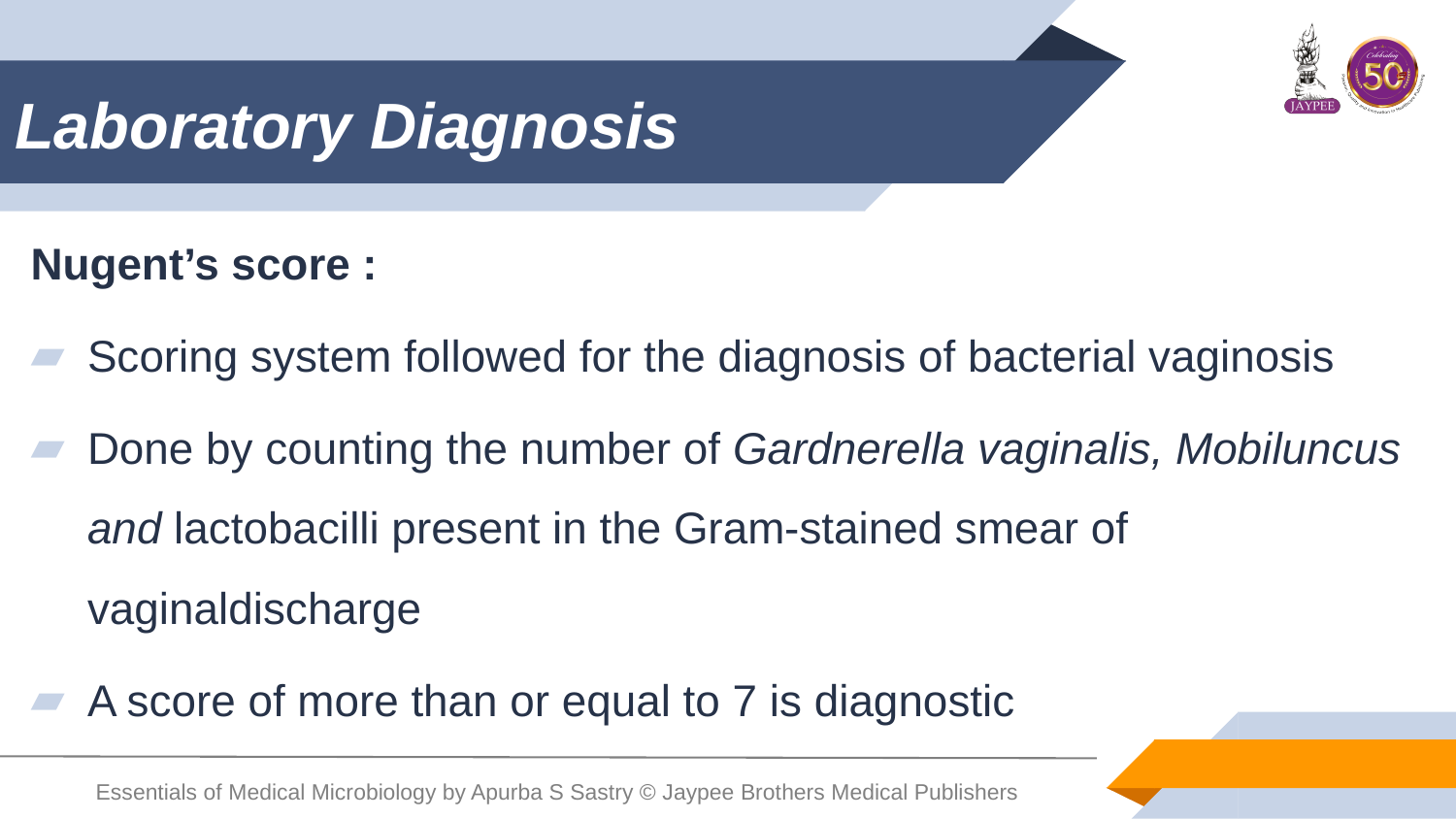

# Laboratory Diagnosis
Nugent’s score :
Scoring system followed for the diagnosis of bacterial vaginosis
Done by counting the number of Gardnerella vaginalis, Mobiluncus and lactobacilli present in the Gram-stained smear of vaginaldischarge
A score of more than or equal to 7 is diagnostic